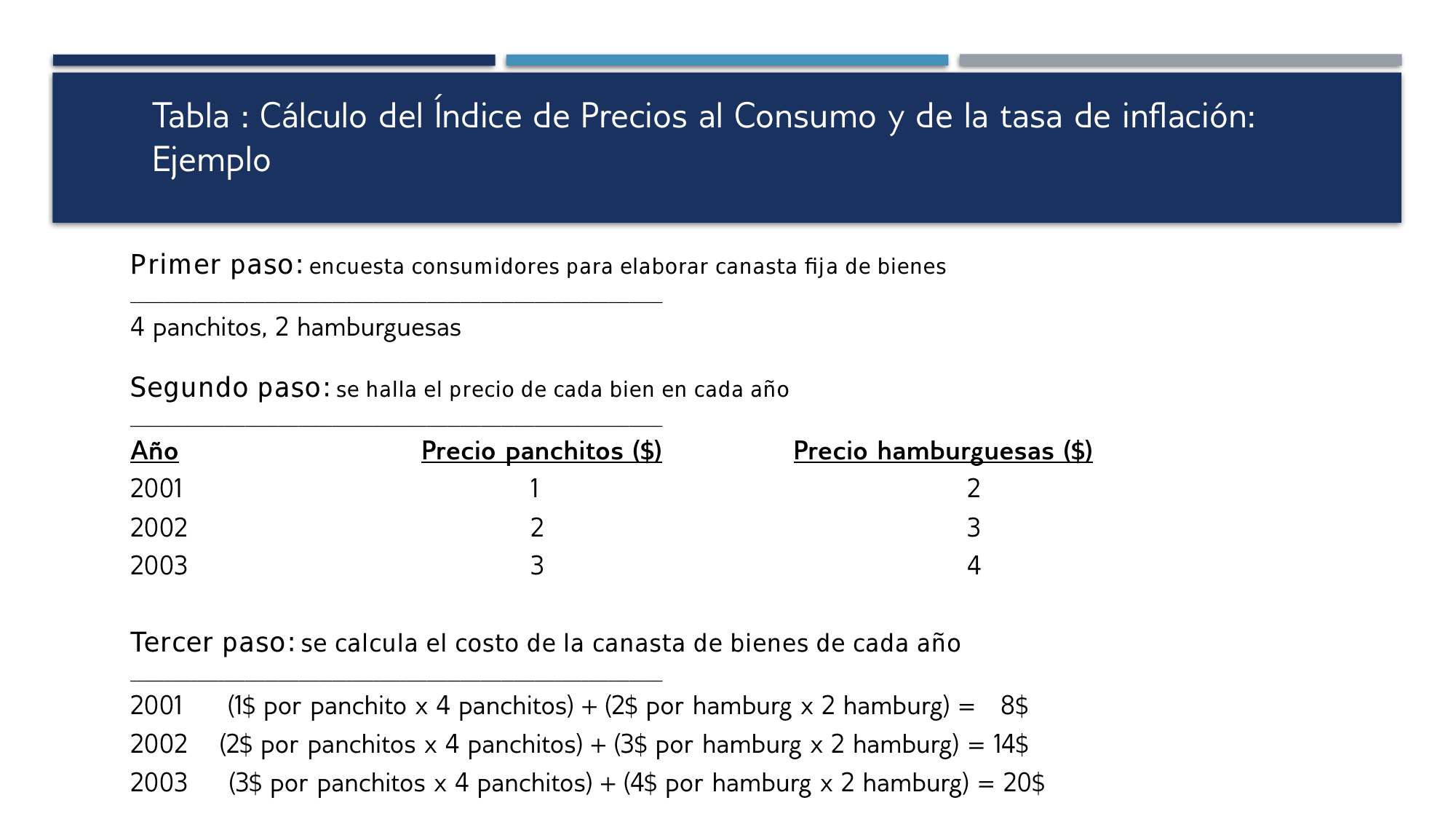

Tabla : Cálculo del Índice de Precios al Consumo y de la tasa de inflación: Ejemplo
Primer paso: encuesta consumidores para elaborar canasta fija de bienes
_______________________________________________________________________________
4 panchitos, 2 hamburguesas

Segundo paso: se halla el precio de cada bien en cada año
_______________________________________________________________________________
Año	    		Precio panchitos ($)	     Precio hamburguesas ($)
2001				1				2
2002				2				3
2003				3				4

Tercer paso: se calcula el costo de la canasta de bienes de cada año
_______________________________________________________________________________
2001	   (1$ por panchito x 4 panchitos) + (2$ por hamburg x 2 hamburg) =   8$
2002	  (2$ por panchitos x 4 panchitos) + (3$ por hamburg x 2 hamburg) = 14$
2003     (3$ por panchitos x 4 panchitos) + (4$ por hamburg x 2 hamburg) = 20$